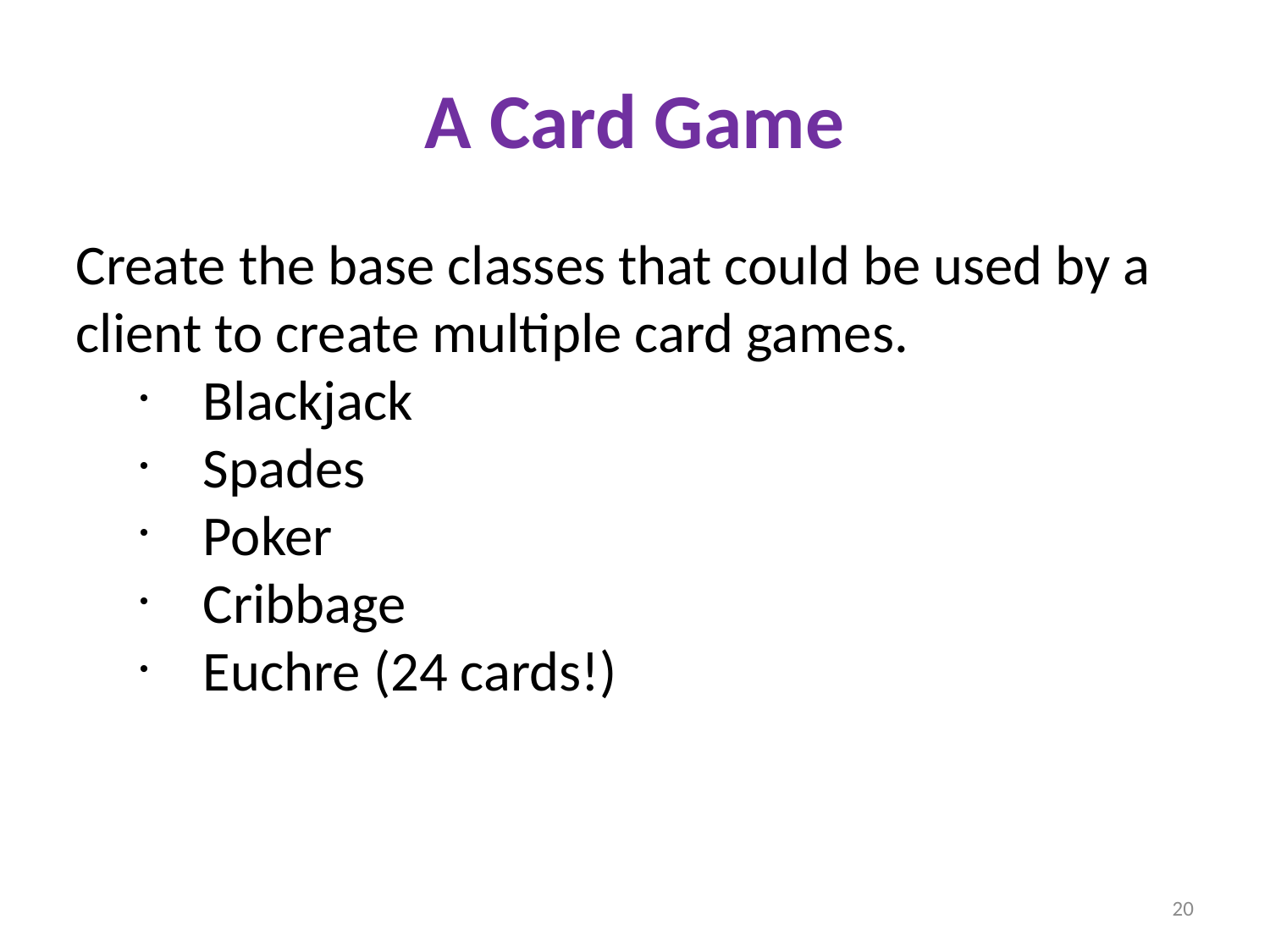

A Card Game
Create the base classes that could be used by a client to create multiple card games.
Blackjack
Spades
Poker
Cribbage
Euchre (24 cards!)
20